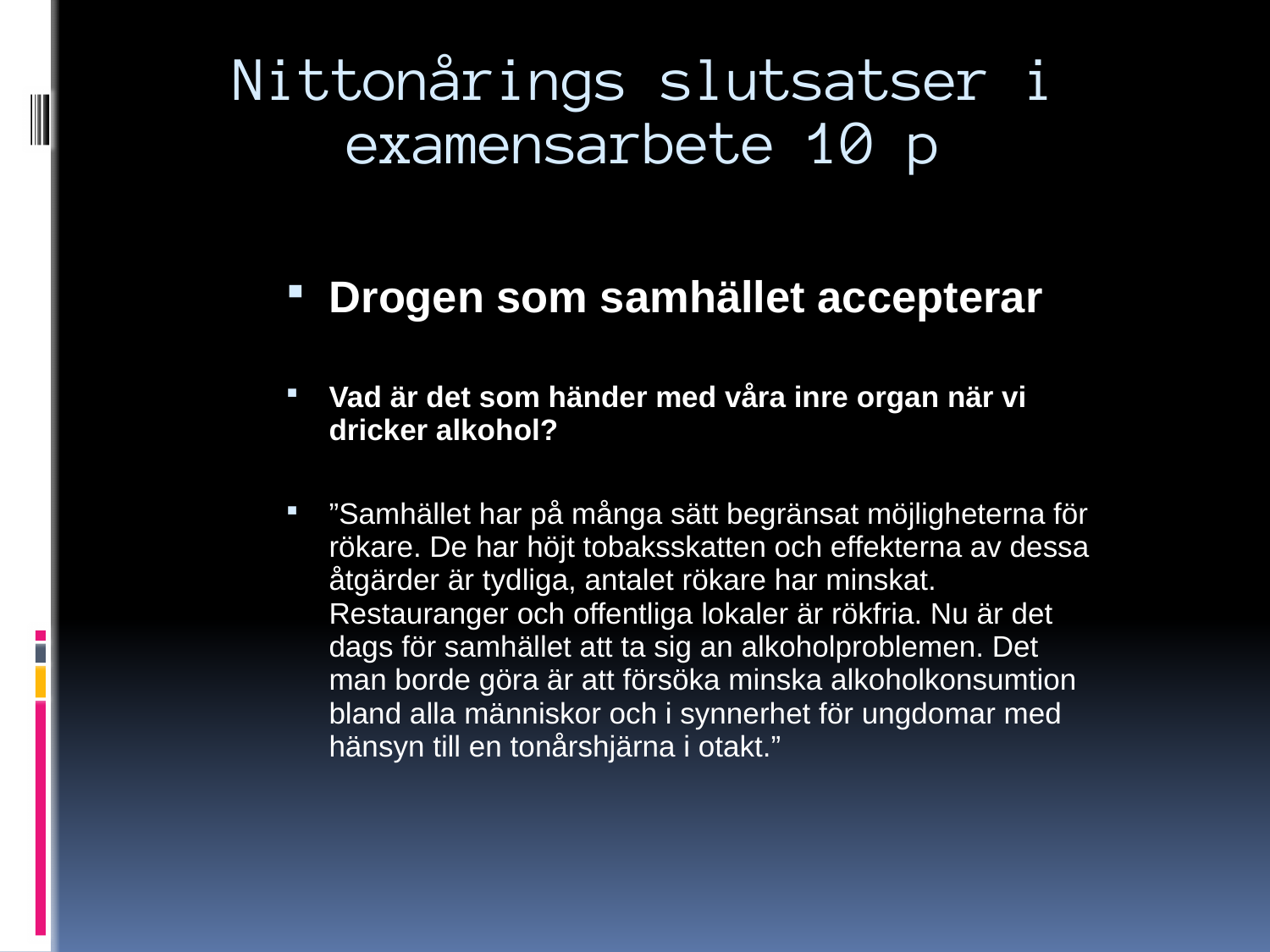

# Nittonårings slutsatser i examensarbete 10 p
Drogen som samhället accepterar
Vad är det som händer med våra inre organ när vi dricker alkohol?

”Samhället har på många sätt begränsat möjligheterna för rökare. De har höjt tobaksskatten och effekterna av dessa åtgärder är tydliga, antalet rökare har minskat. Restauranger och offentliga lokaler är rökfria. Nu är det dags för samhället att ta sig an alkoholproblemen. Det man borde göra är att försöka minska alkoholkonsumtion bland alla människor och i synnerhet för ungdomar med hänsyn till en tonårshjärna i otakt.”